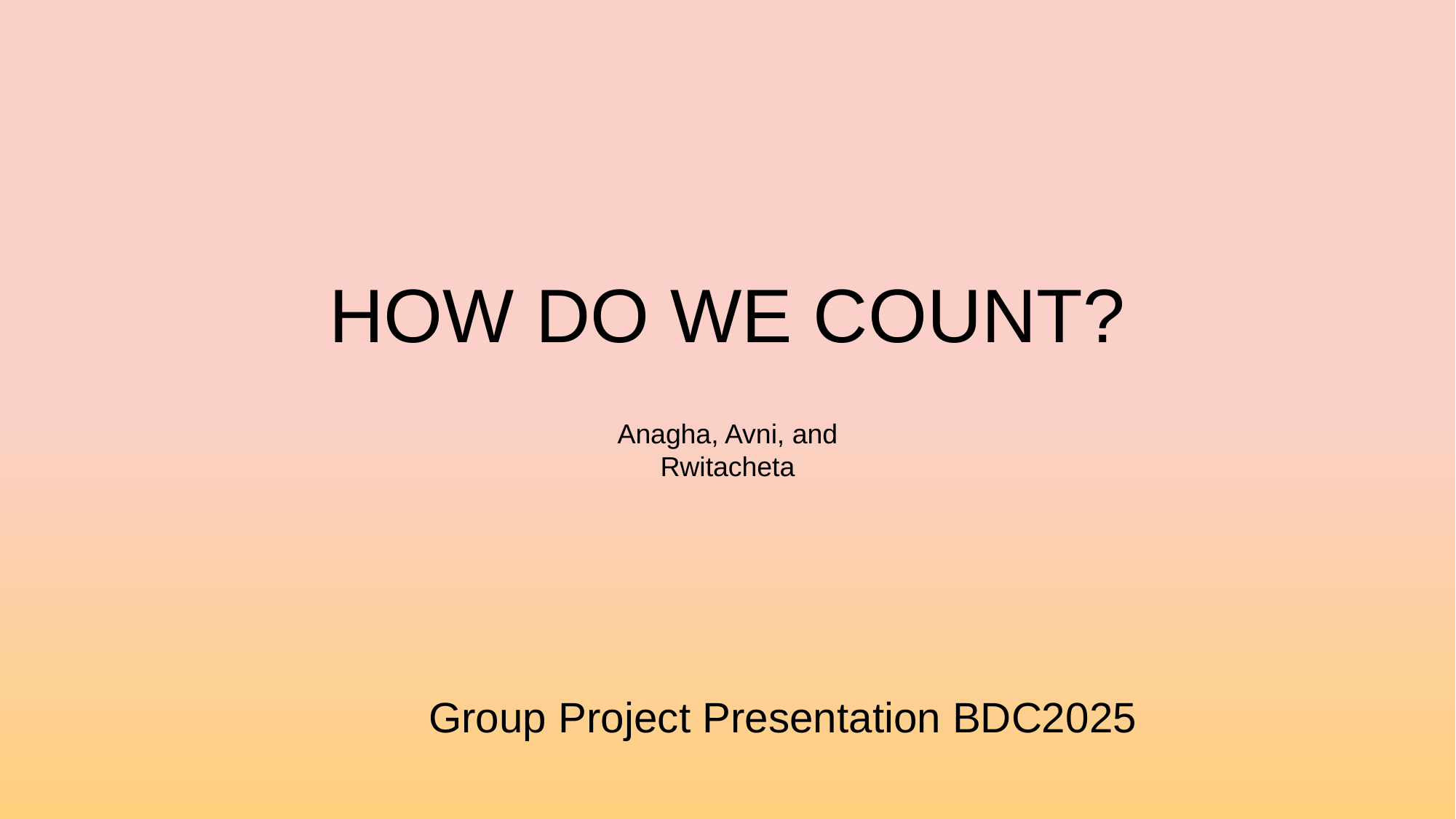

HOW DO WE COUNT?
Anagha, Avni, and Rwitacheta
Group Project Presentation BDC2025